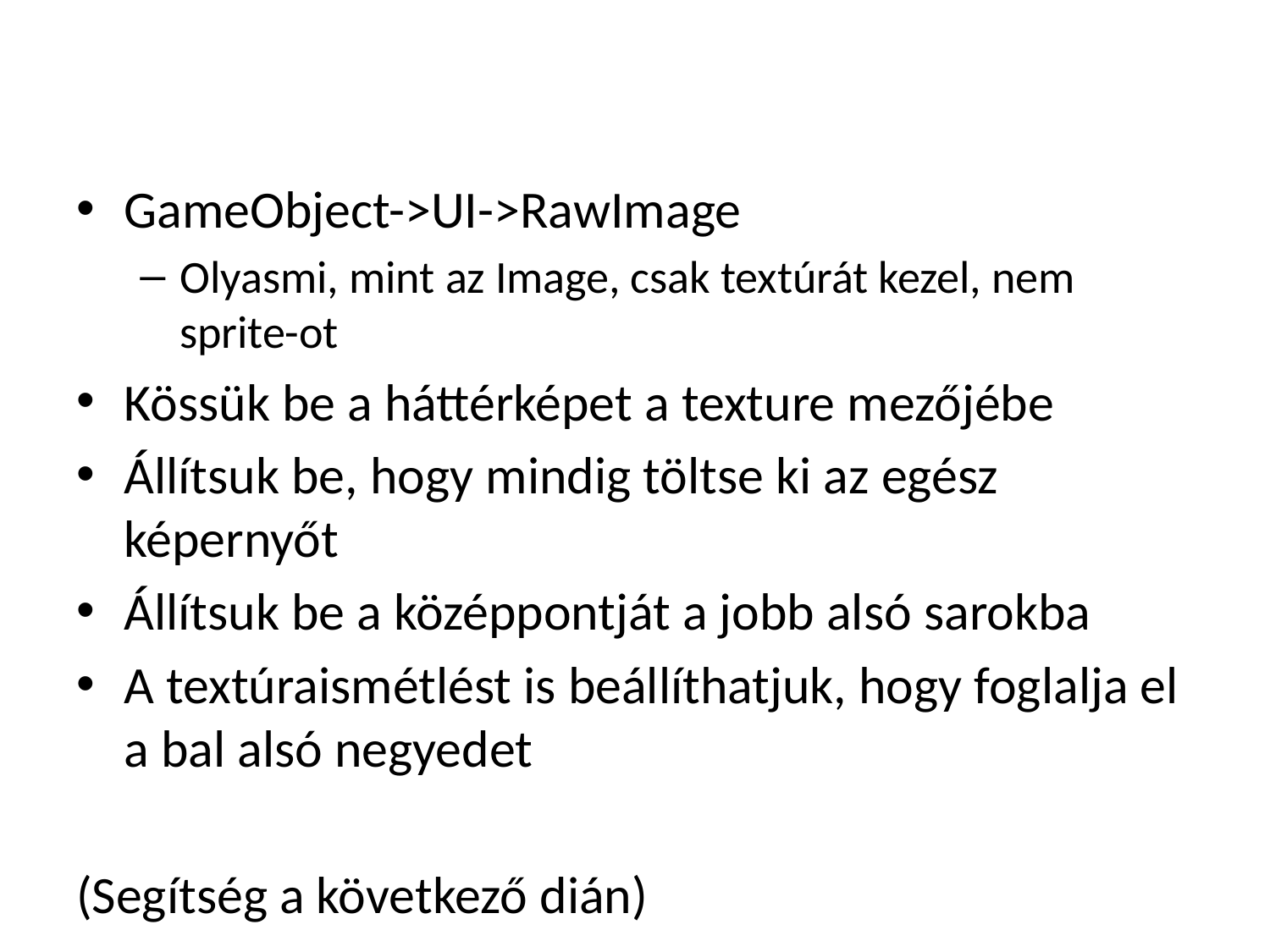

GameObject->UI->RawImage
Olyasmi, mint az Image, csak textúrát kezel, nem sprite-ot
Kössük be a háttérképet a texture mezőjébe
Állítsuk be, hogy mindig töltse ki az egész képernyőt
Állítsuk be a középpontját a jobb alsó sarokba
A textúraismétlést is beállíthatjuk, hogy foglalja el a bal alsó negyedet

(Segítség a következő dián)